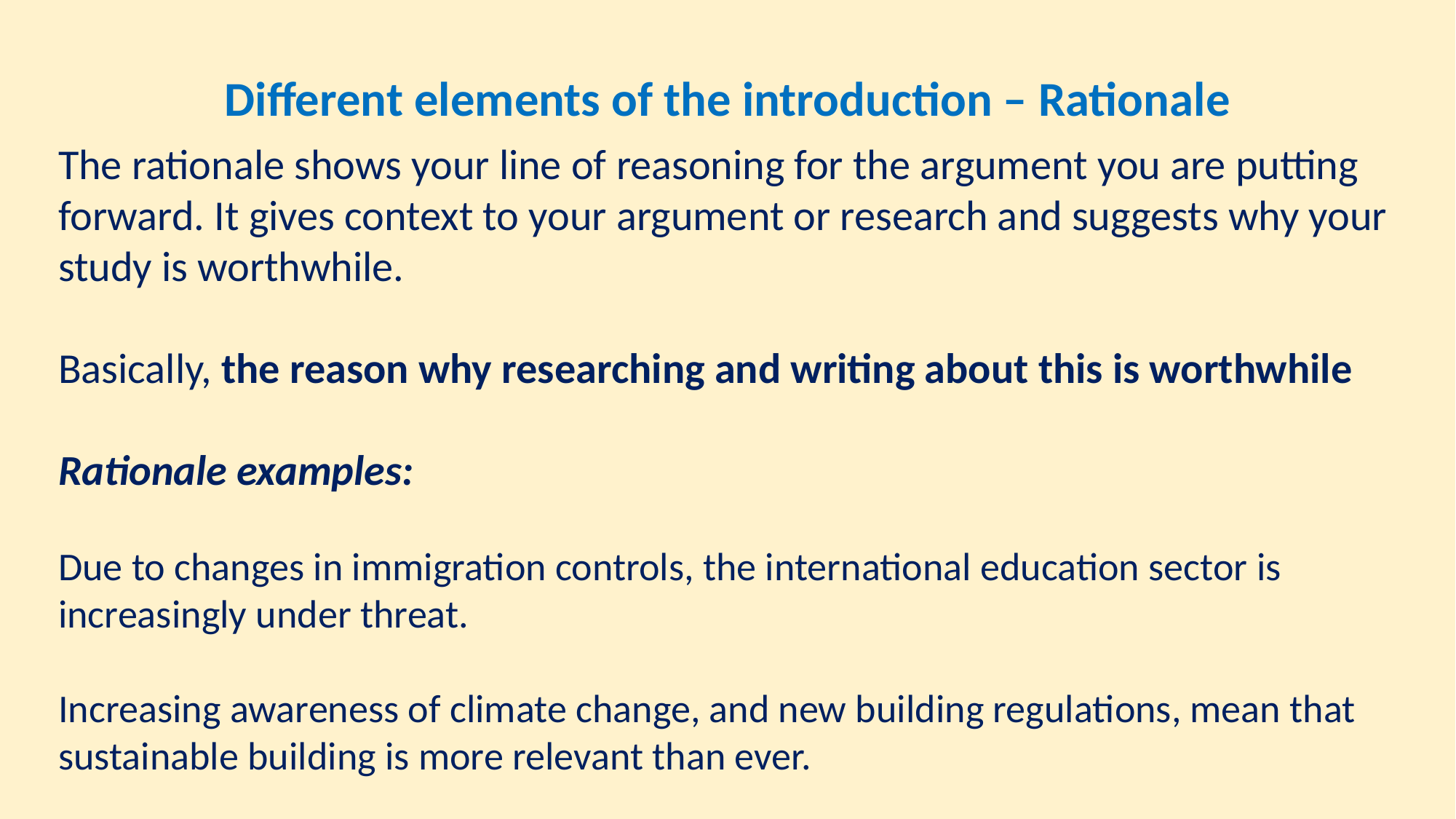

Different elements of the introduction – Rationale
The rationale shows your line of reasoning for the argument you are putting forward. It gives context to your argument or research and suggests why your study is worthwhile.

Basically, the reason why researching and writing about this is worthwhile

Rationale examples:

Due to changes in immigration controls, the international education sector is increasingly under threat.

Increasing awareness of climate change, and new building regulations, mean that sustainable building is more relevant than ever.